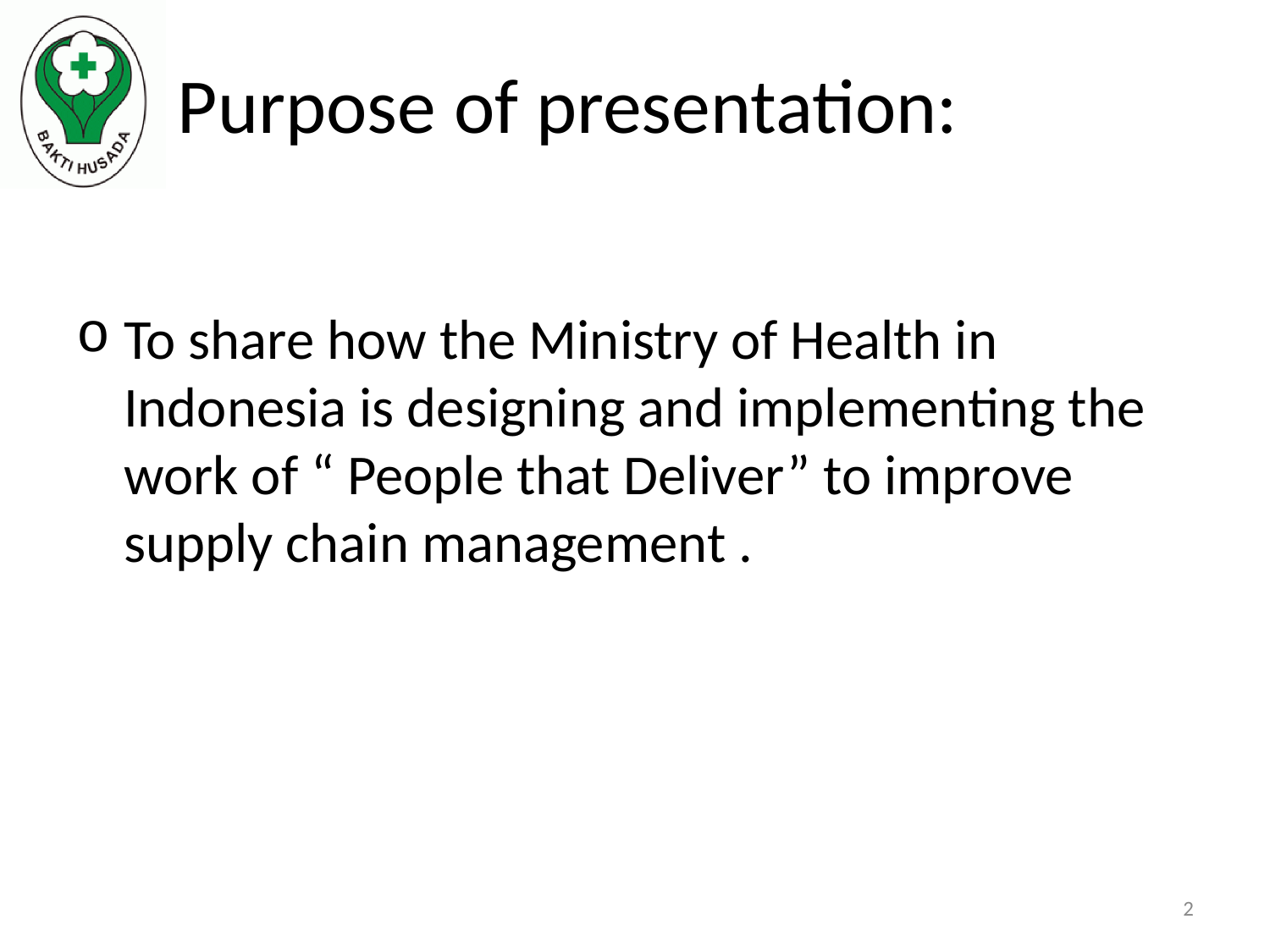

Purpose of presentation:
To share how the Ministry of Health in Indonesia is designing and implementing the work of “ People that Deliver” to improve supply chain management .
2